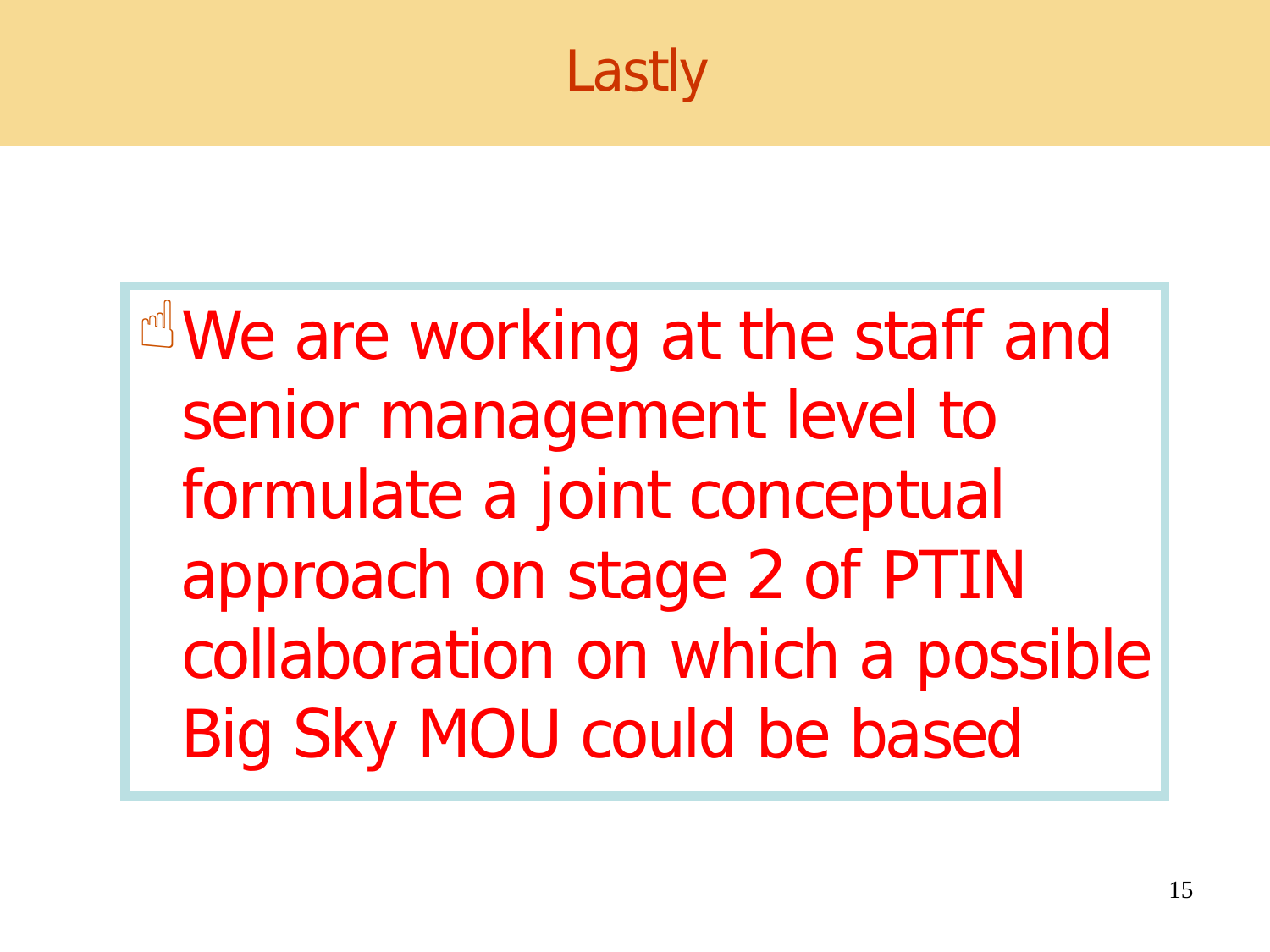

# Lastly
We are working at the staff and senior management level to formulate a joint conceptual approach on stage 2 of PTIN collaboration on which a possible Big Sky MOU could be based

15